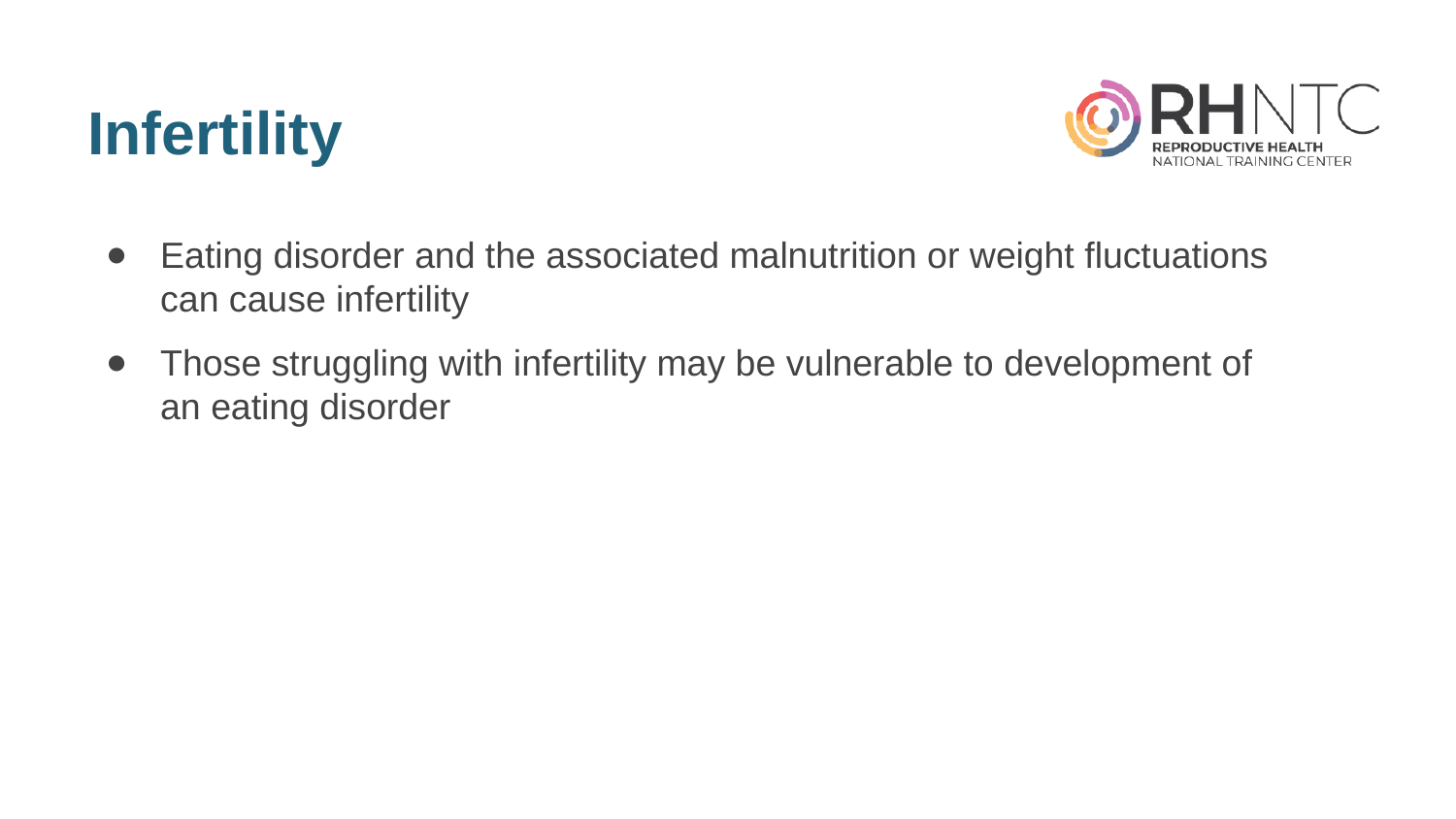

# Infertility
Eating disorder and the associated malnutrition or weight fluctuations can cause infertility
Those struggling with infertility may be vulnerable to development of an eating disorder